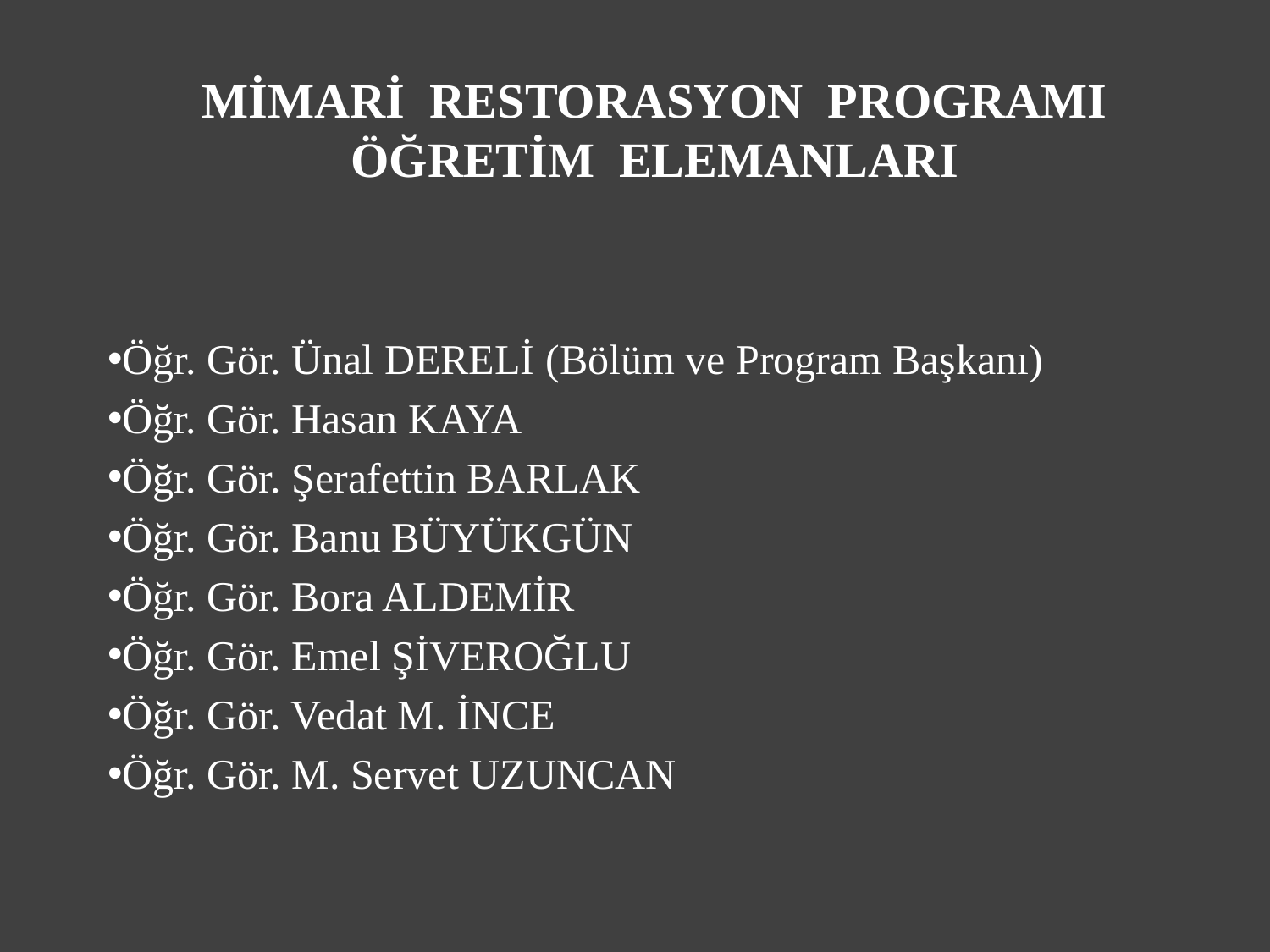

# MİMARİ  RESTORASYON  PROGRAMI ÖĞRETİM  ELEMANLARI
Öğr. Gör. Ünal DERELİ (Bölüm ve Program Başkanı)
Öğr. Gör. Hasan KAYA
Öğr. Gör. Şerafettin BARLAK
Öğr. Gör. Banu BÜYÜKGÜN
Öğr. Gör. Bora ALDEMİR
Öğr. Gör. Emel ŞİVEROĞLU
Öğr. Gör. Vedat M. İNCE
Öğr. Gör. M. Servet UZUNCAN